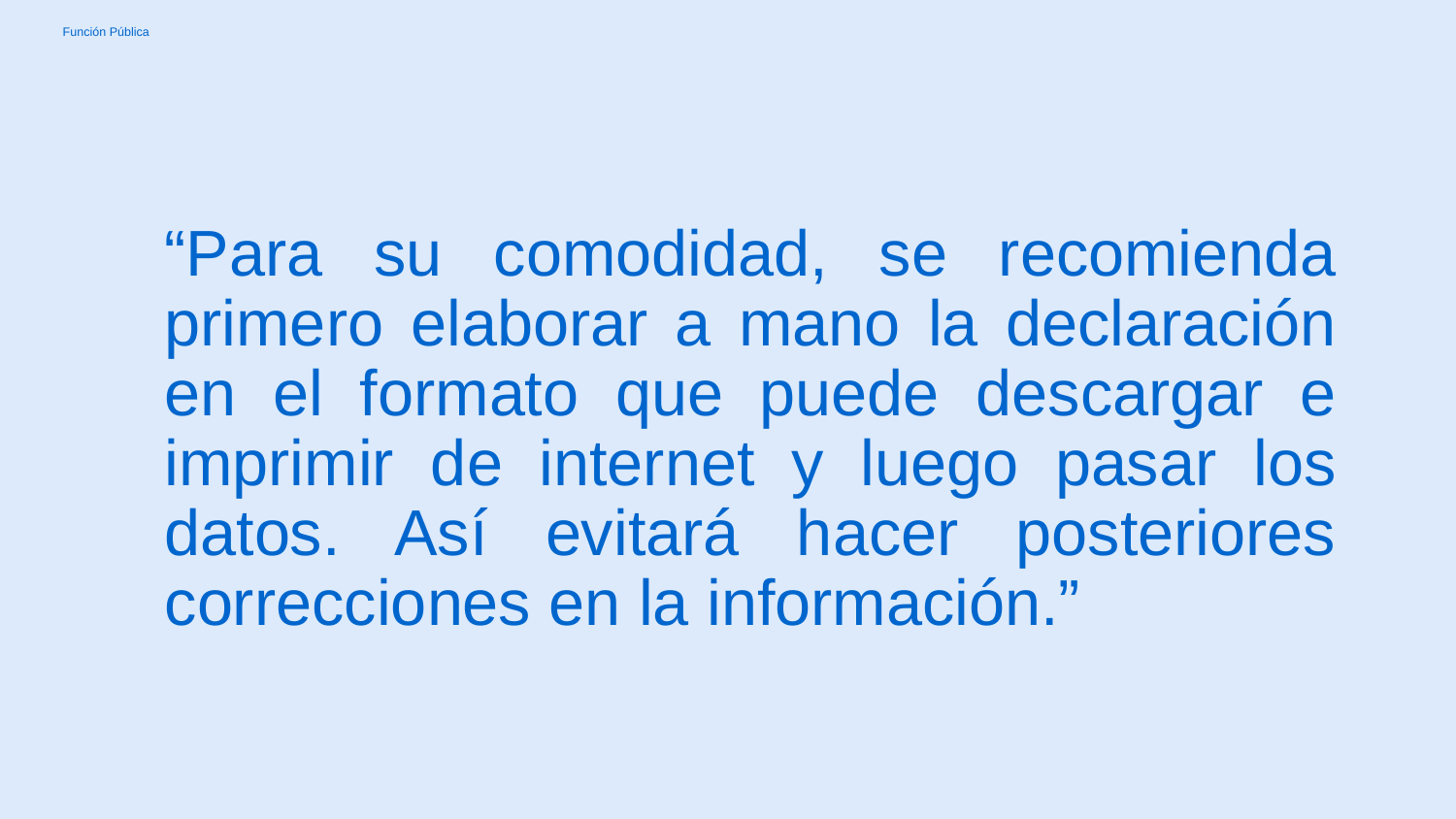

“Para su comodidad, se recomienda primero elaborar a mano la declaración en el formato que puede descargar e imprimir de internet y luego pasar los datos. Así evitará hacer posteriores correcciones en la información.”